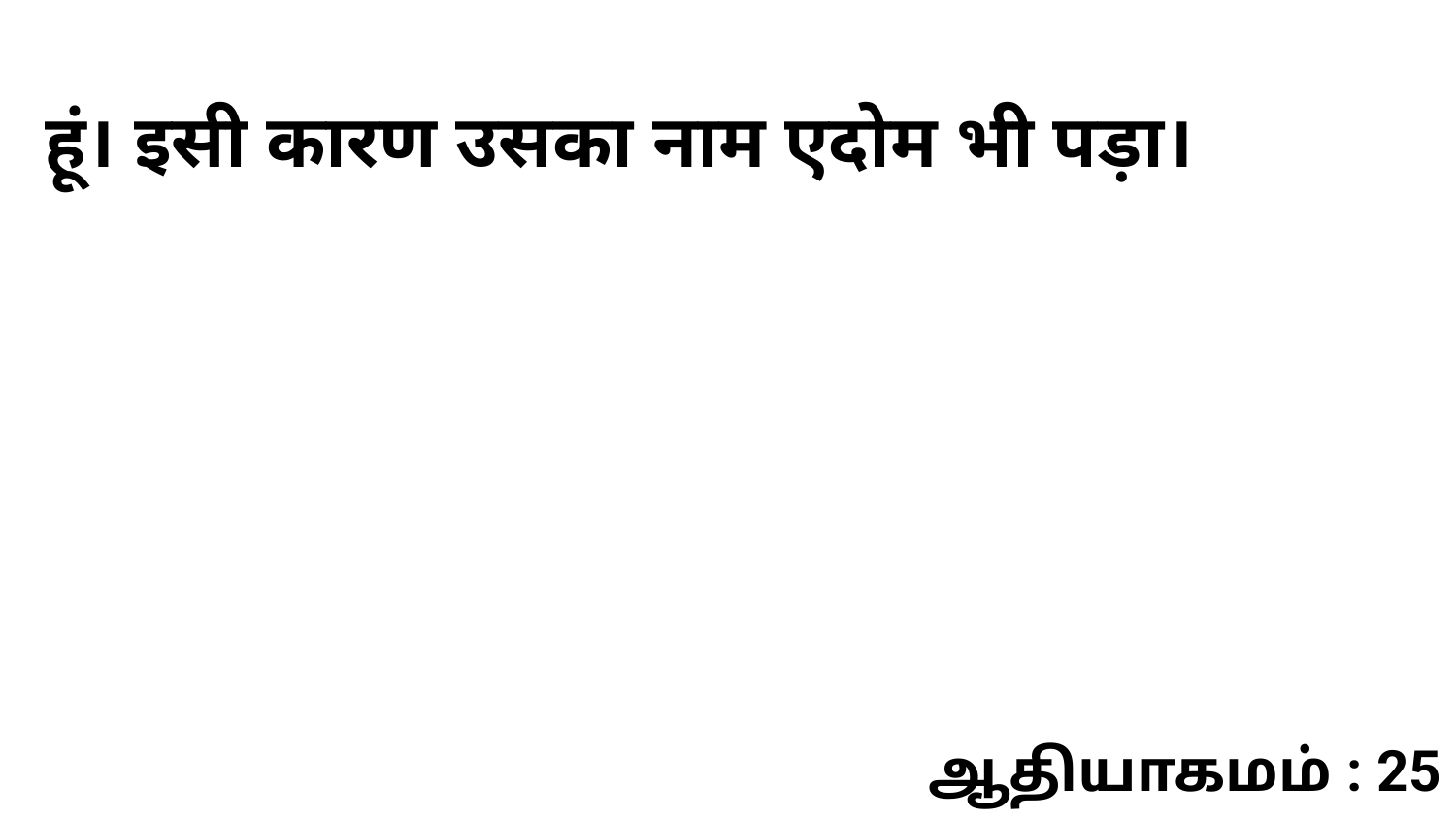

हूं। इसी कारण उसका नाम एदोम भी पड़ा।
ஆதியாகமம் : 25